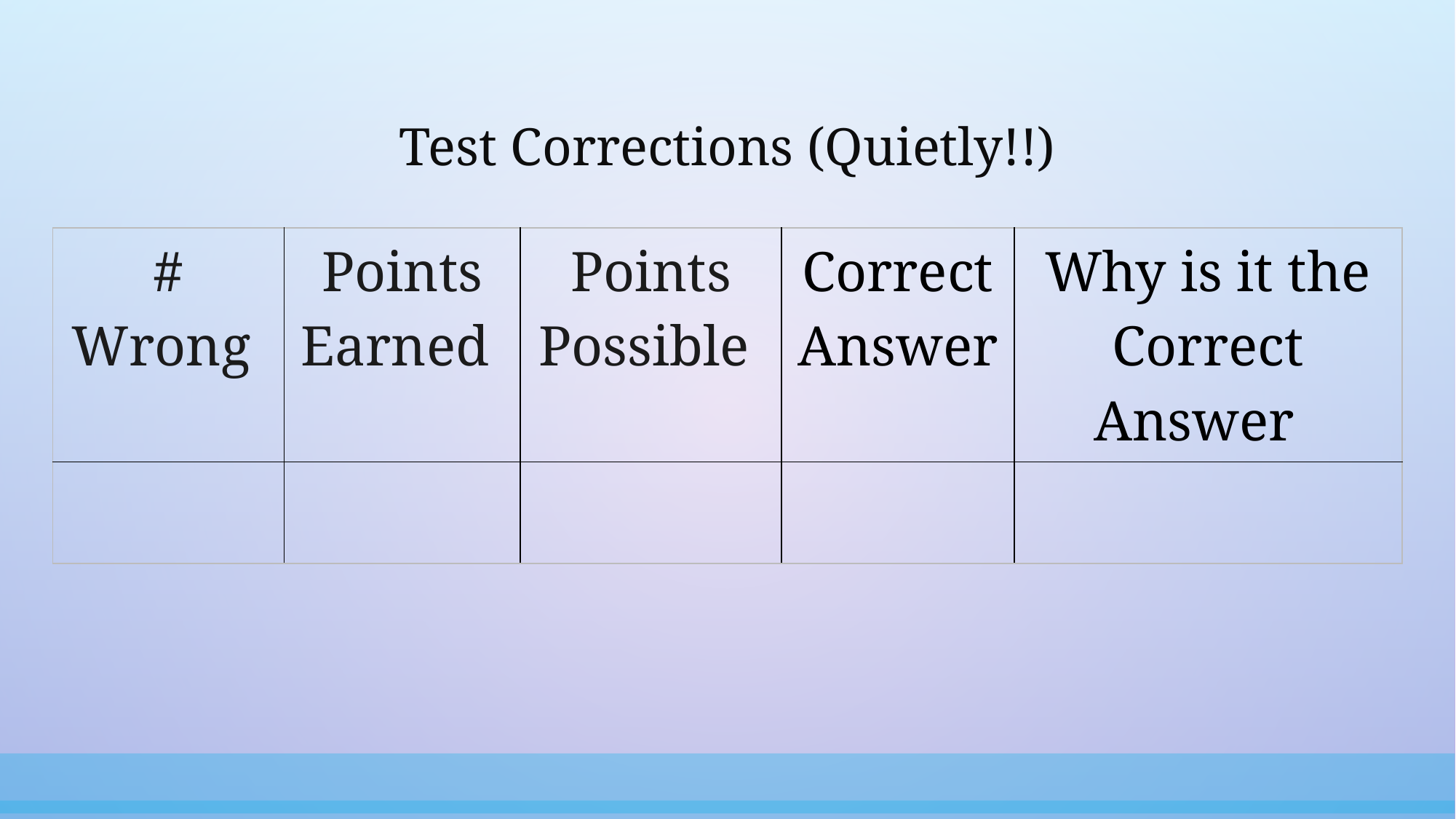

# Test Corrections (Quietly!!)
| # Wrong | Points Earned | Points Possible | Correct Answer | Why is it the Correct Answer |
| --- | --- | --- | --- | --- |
|  |  |  |  |  |